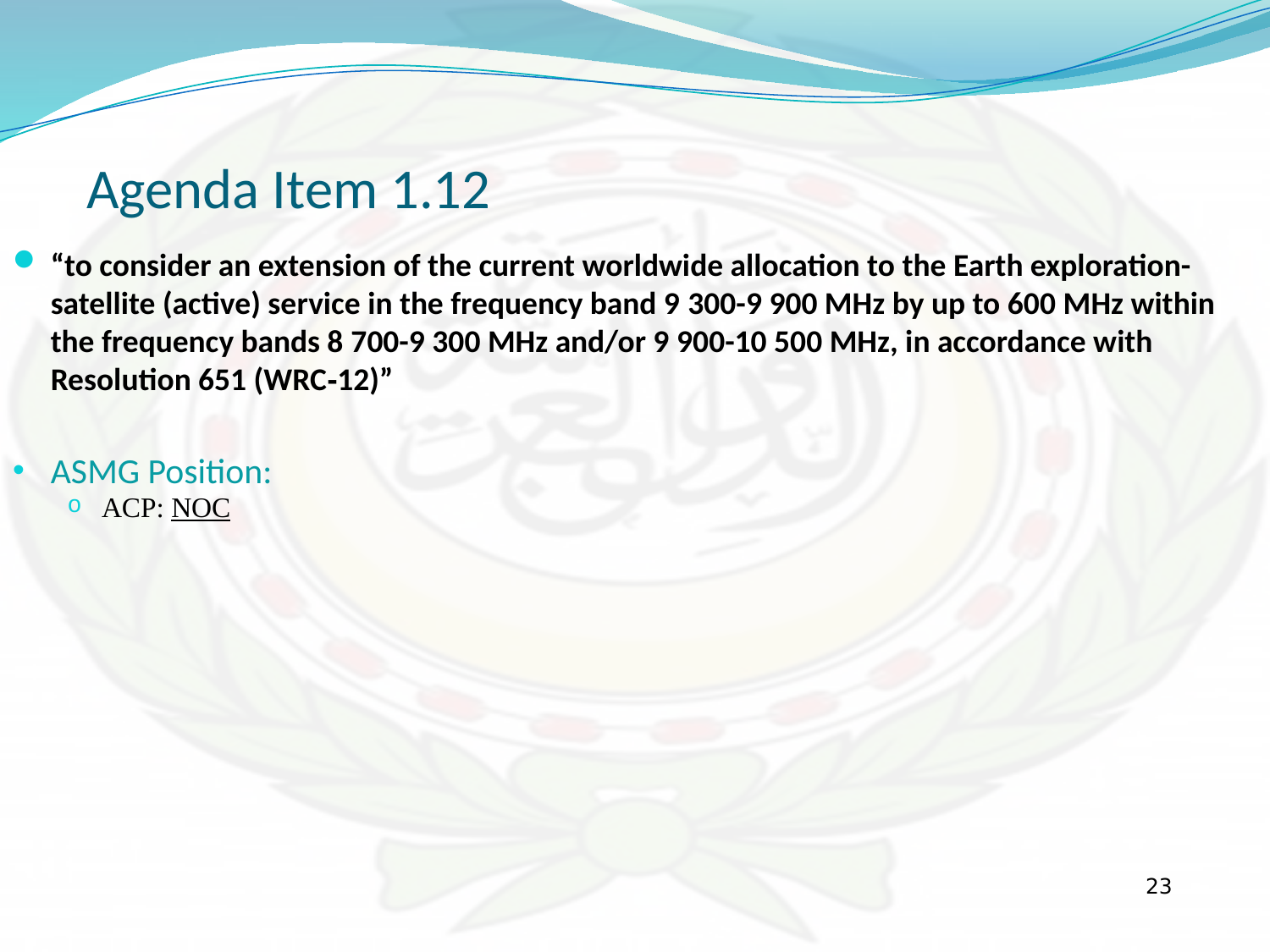

Agenda Item 1.12
“to consider an extension of the current worldwide allocation to the Earth exploration-satellite (active) service in the frequency band 9 300-9 900 MHz by up to 600 MHz within the frequency bands 8 700-9 300 MHz and/or 9 900-10 500 MHz, in accordance with Resolution 651 (WRC‑12)”

ASMG Position:
ACP: NOC

23